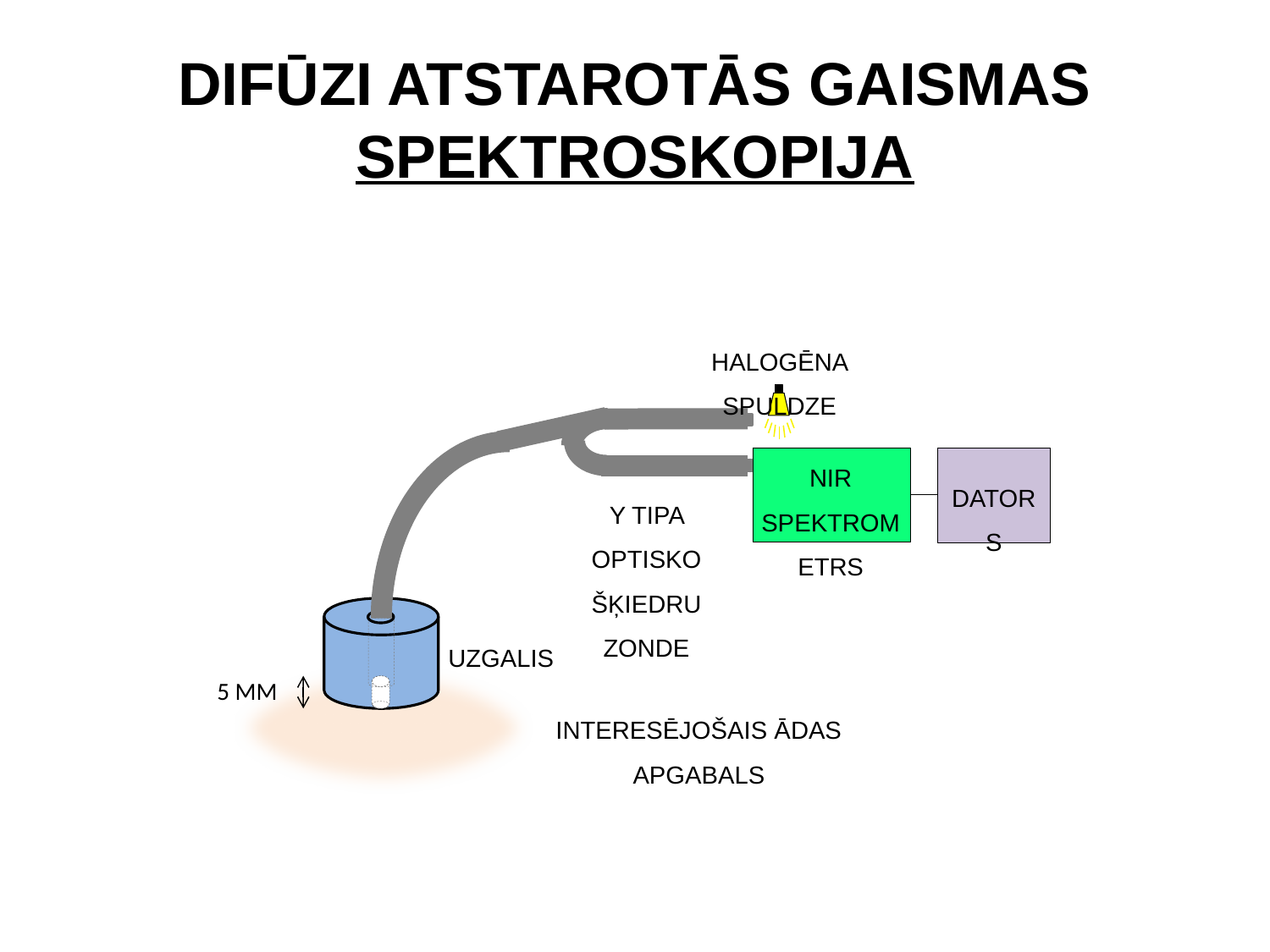

# Difūzi atstarotās gaismas spektroskopija
Halogēna spuldze

NIR spektrometrs

Dators
Y tipa optisko šķiedru zonde

Uzgalis
5 mm

Interesējošais ādas apgabals